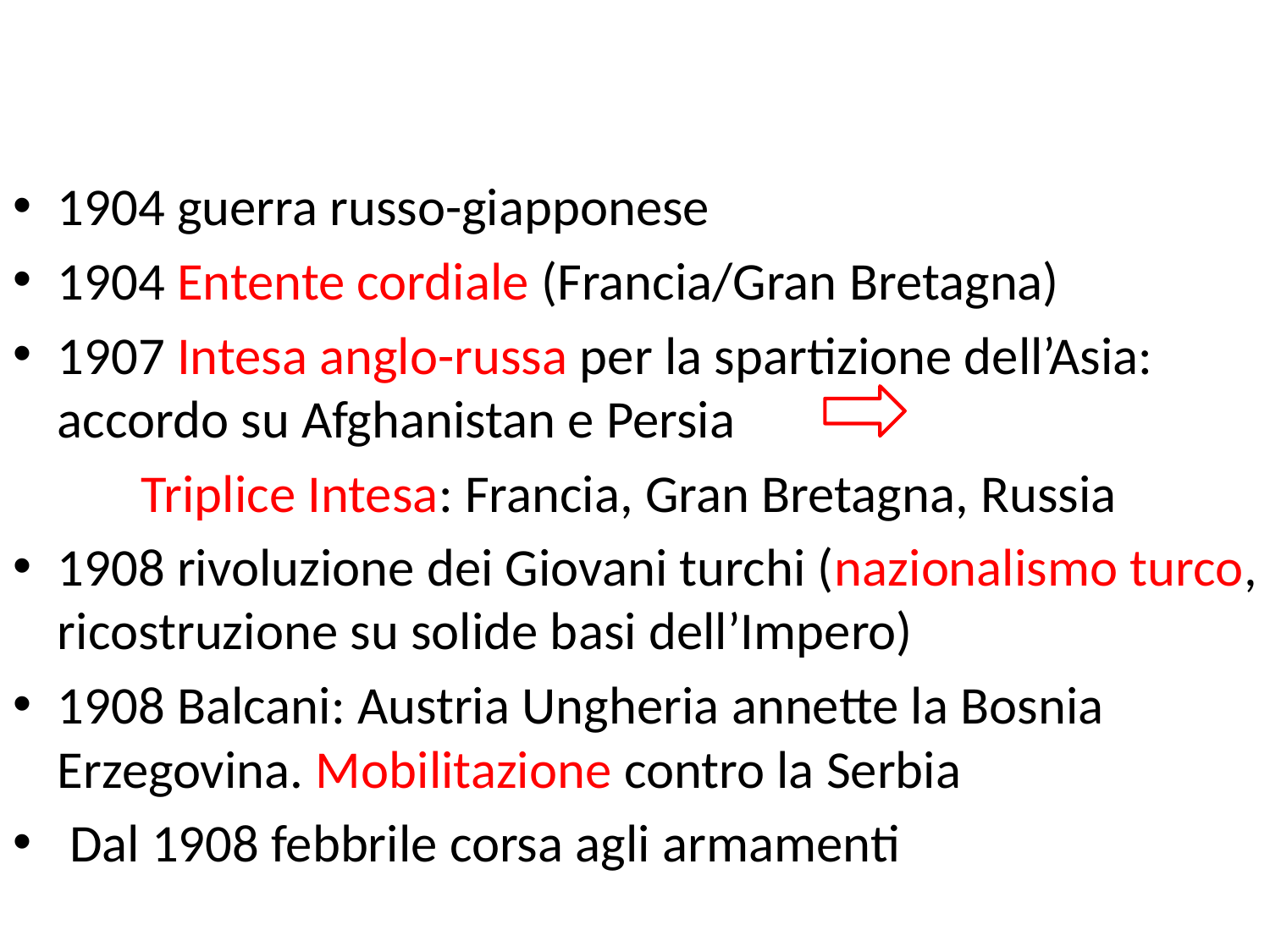

1904 guerra russo-giapponese
1904 Entente cordiale (Francia/Gran Bretagna)
1907 Intesa anglo-russa per la spartizione dell’Asia: accordo su Afghanistan e Persia
Triplice Intesa: Francia, Gran Bretagna, Russia
1908 rivoluzione dei Giovani turchi (nazionalismo turco, ricostruzione su solide basi dell’Impero)
1908 Balcani: Austria Ungheria annette la Bosnia Erzegovina. Mobilitazione contro la Serbia
 Dal 1908 febbrile corsa agli armamenti